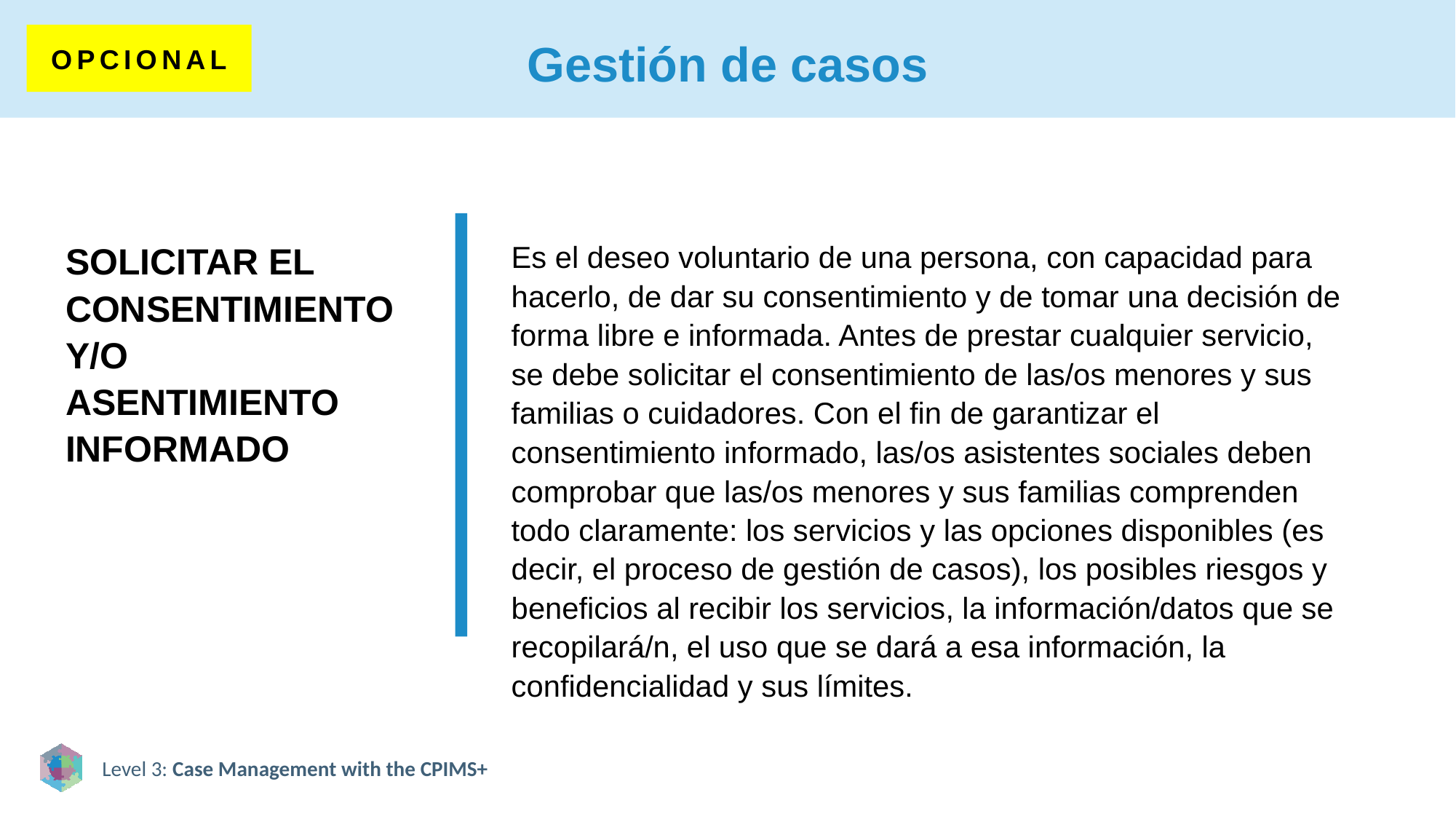

# Gestión de casos
OPCIONAL

SOLICITAR EL CONSENTIMIENTO Y/O ASENTIMIENTO INFORMADO
Es el deseo voluntario de una persona, con capacidad para hacerlo, de dar su consentimiento y de tomar una decisión de forma libre e informada. Antes de prestar cualquier servicio, se debe solicitar el consentimiento de las/os menores y sus familias o cuidadores. Con el fin de garantizar el consentimiento informado, las/os asistentes sociales deben comprobar que las/os menores y sus familias comprenden todo claramente: los servicios y las opciones disponibles (es decir, el proceso de gestión de casos), los posibles riesgos y beneficios al recibir los servicios, la información/datos que se recopilará/n, el uso que se dará a esa información, la confidencialidad y sus límites.